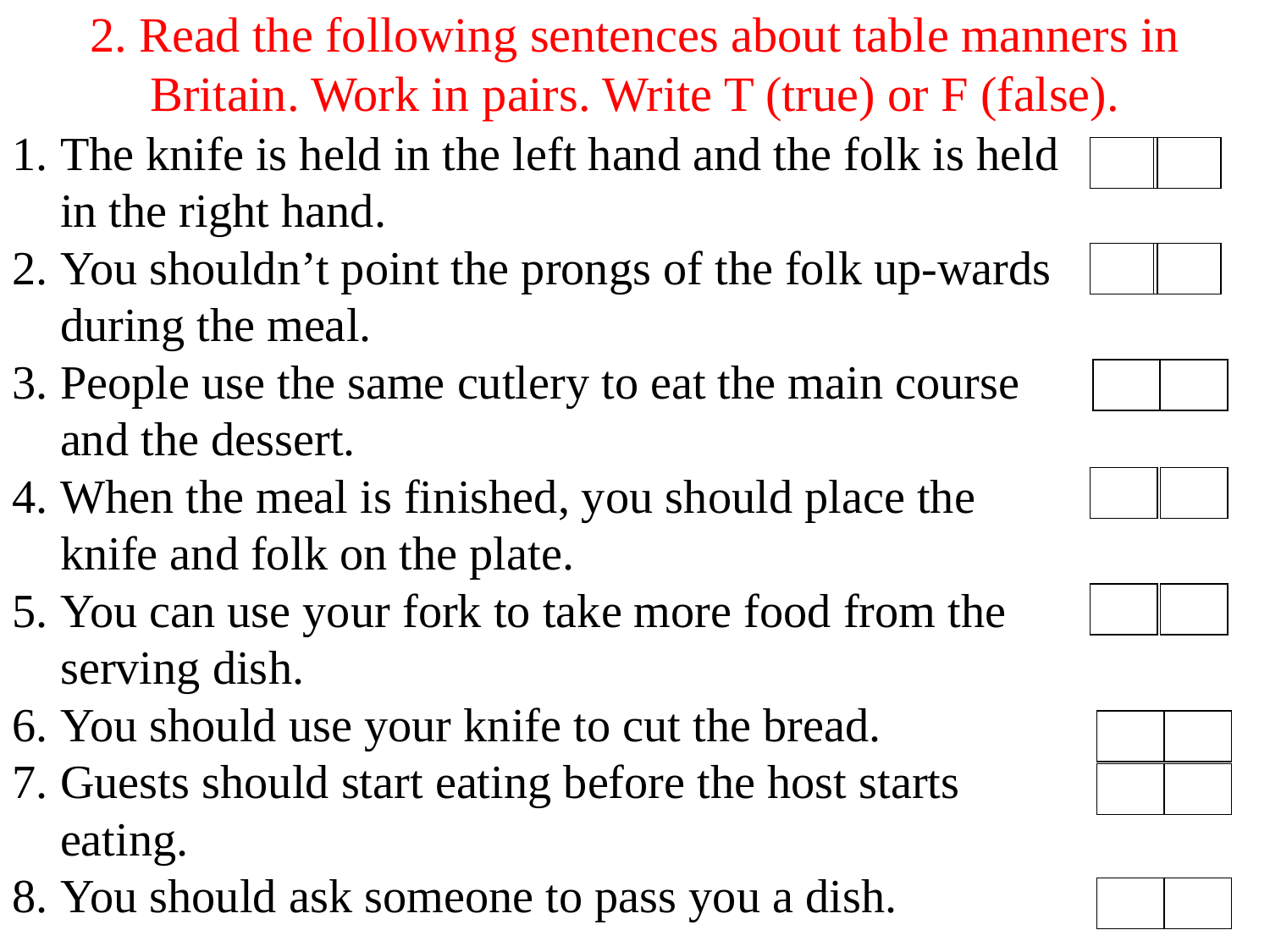

# 2. Read the following sentences about table manners in Britain. Work in pairs. Write T (true) or F (false).
The knife is held in the left hand and the folk is held in the right hand.
You shouldn’t point the prongs of the folk up-wards during the meal.
People use the same cutlery to eat the main course and the dessert.
When the meal is finished, you should place the knife and folk on the plate.
You can use your fork to take more food from the serving dish.
You should use your knife to cut the bread.
Guests should start eating before the host starts eating.
You should ask someone to pass you a dish.
|  |
| --- |
|  |
| --- |
|  |
| --- |
|  |
| --- |
|  |
| --- |
|  |
| --- |
|  |
| --- |
|  |
| --- |
|  |
| --- |
|  |
| --- |
|  |
| --- |
|  |
| --- |
|  |
| --- |
|  |
| --- |
|  |
| --- |
|  |
| --- |